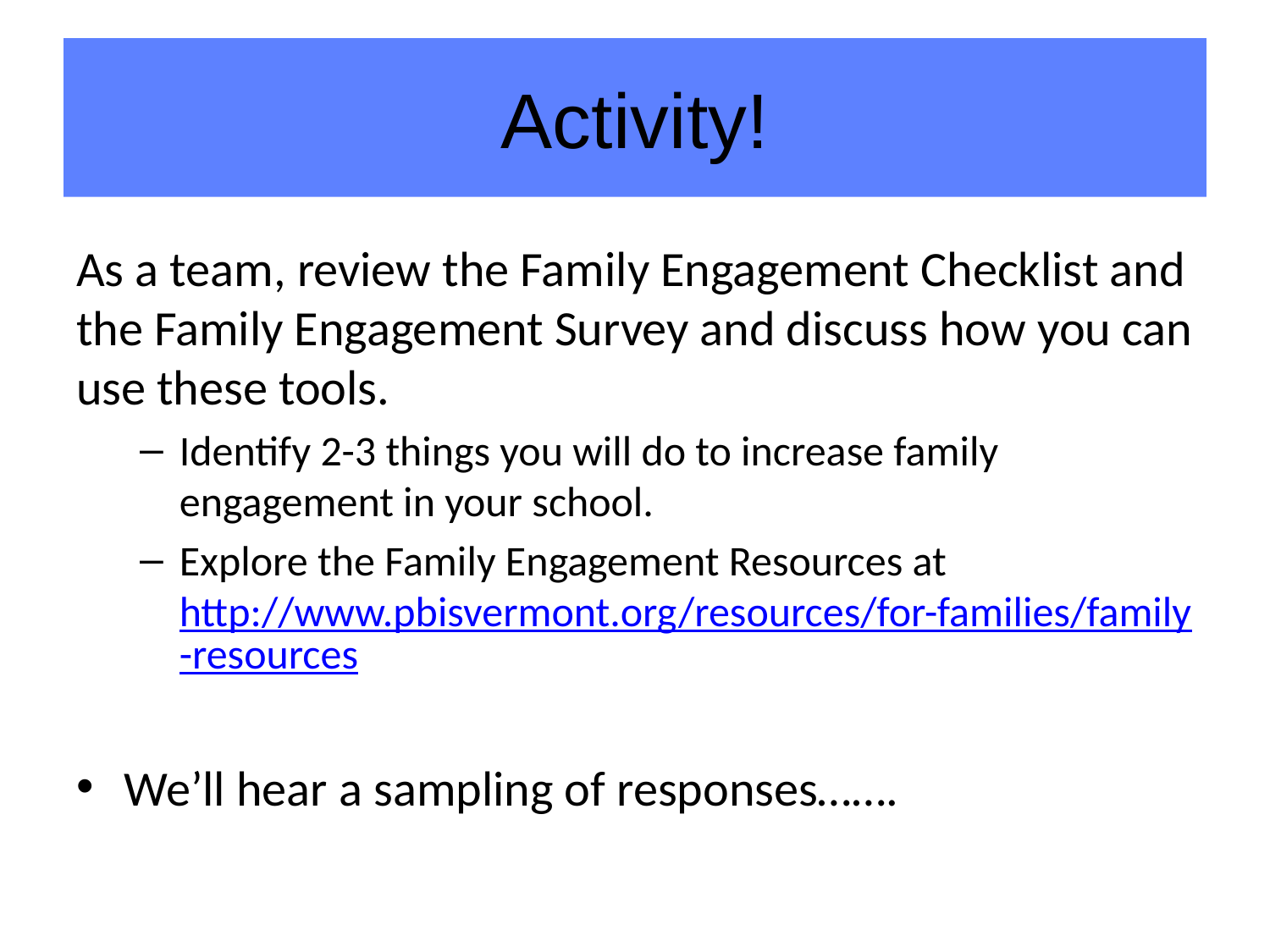

# Activity!
As a team, review the Family Engagement Checklist and the Family Engagement Survey and discuss how you can use these tools.
Identify 2-3 things you will do to increase family engagement in your school.
Explore the Family Engagement Resources at http://www.pbisvermont.org/resources/for-families/family-resources

We’ll hear a sampling of responses…….